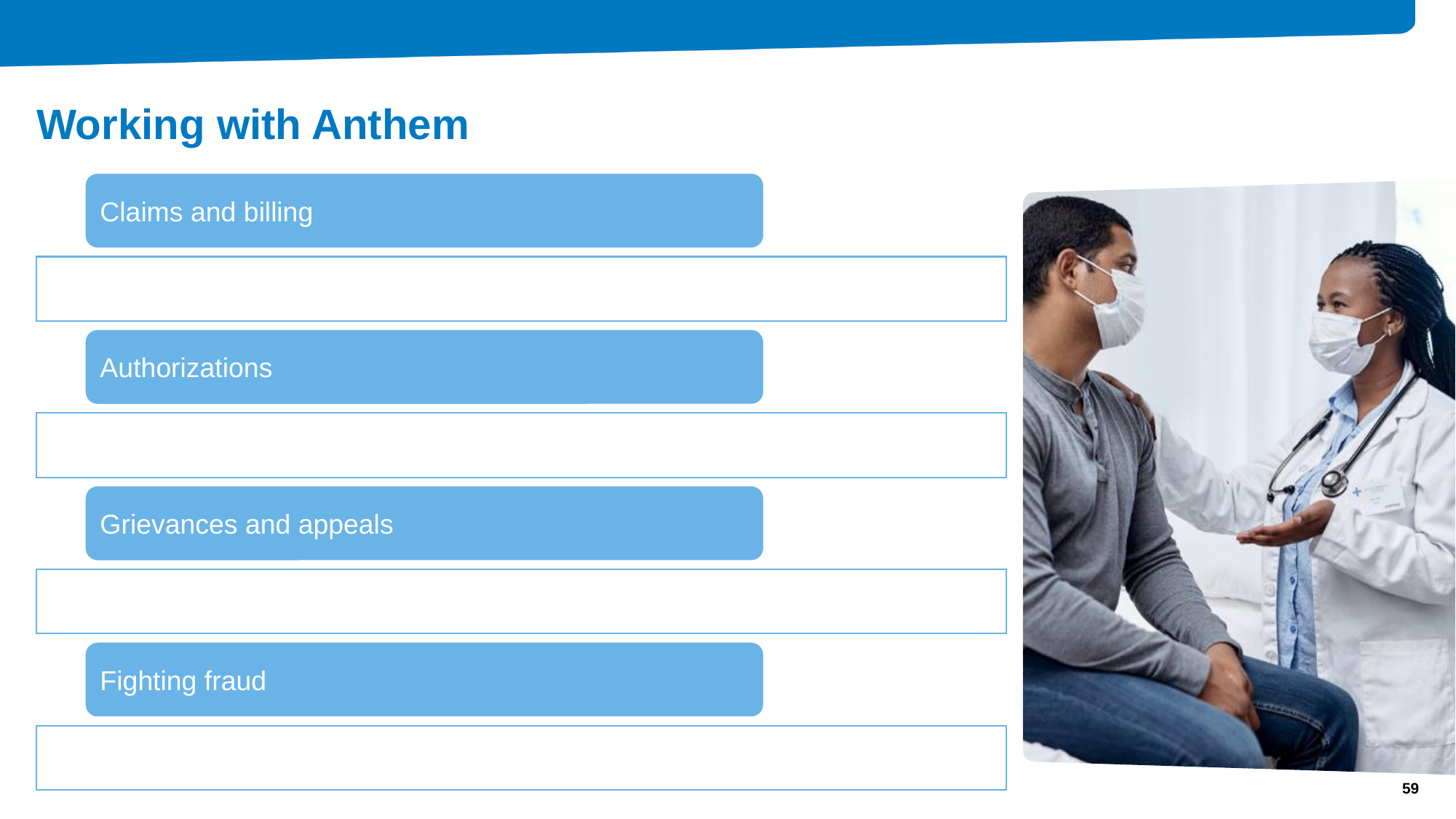

# Working with Anthem
Claims and billing
Authorizations
Grievances and appeals
Fighting fraud
59